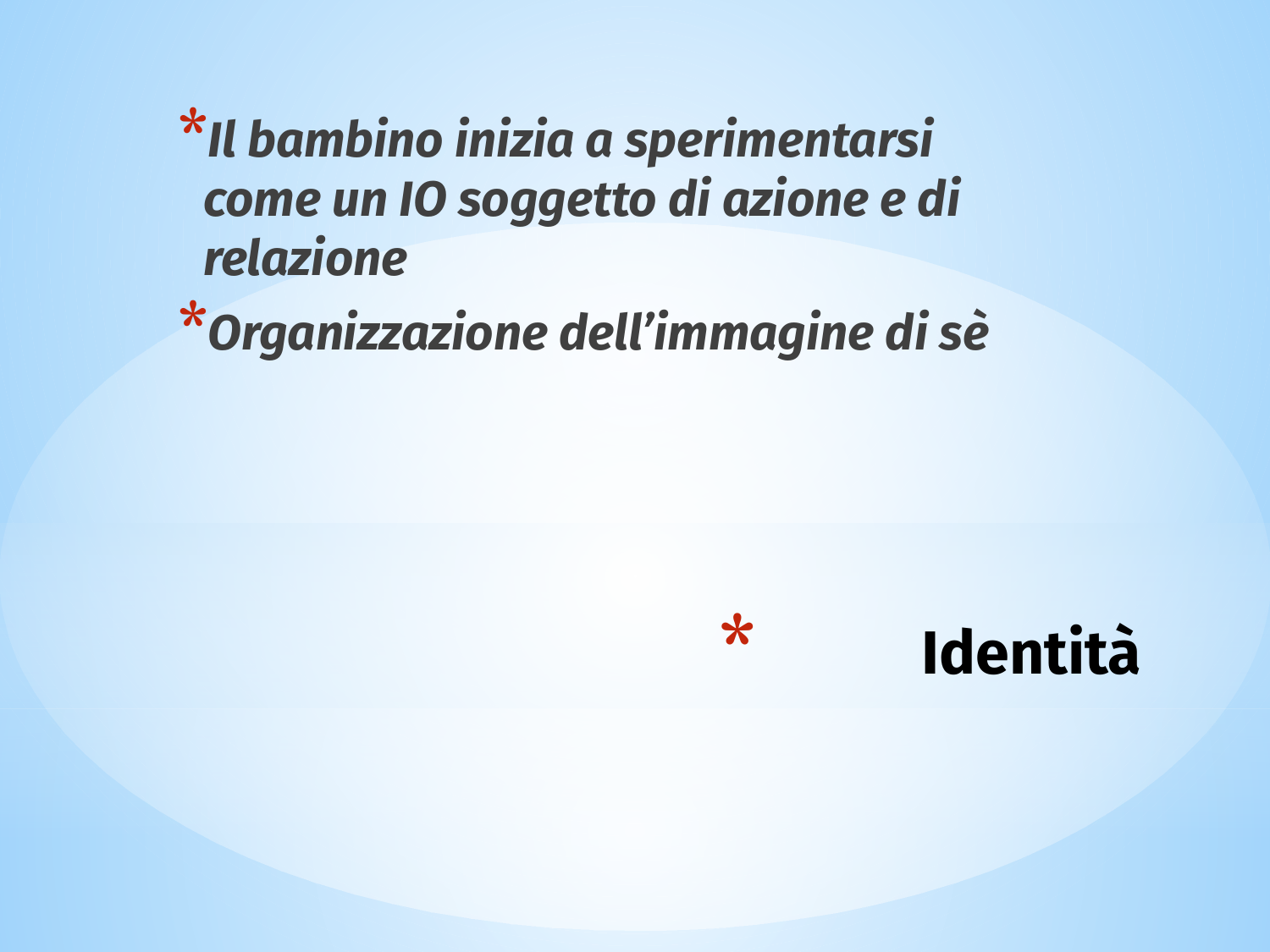

Il bambino inizia a sperimentarsi come un IO soggetto di azione e di relazione
Organizzazione dell’immagine di sè

# Identità